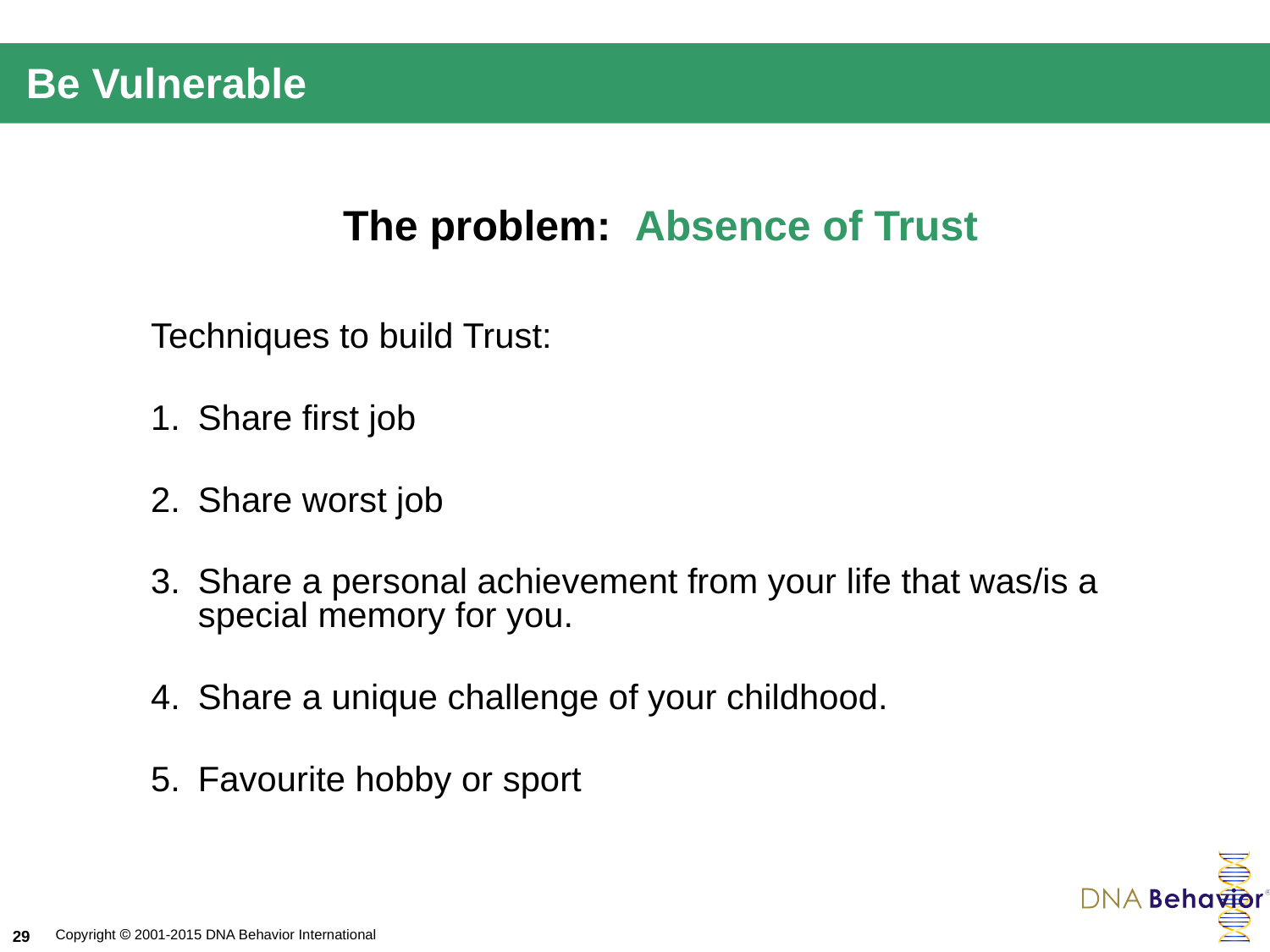

# Be Vulnerable

The problem:  Absence of Trust

Techniques to build Trust:

Share first job

Share worst job

Share a personal achievement from your life that was/is a special memory for you.

Share a unique challenge of your childhood.

Favourite hobby or sport